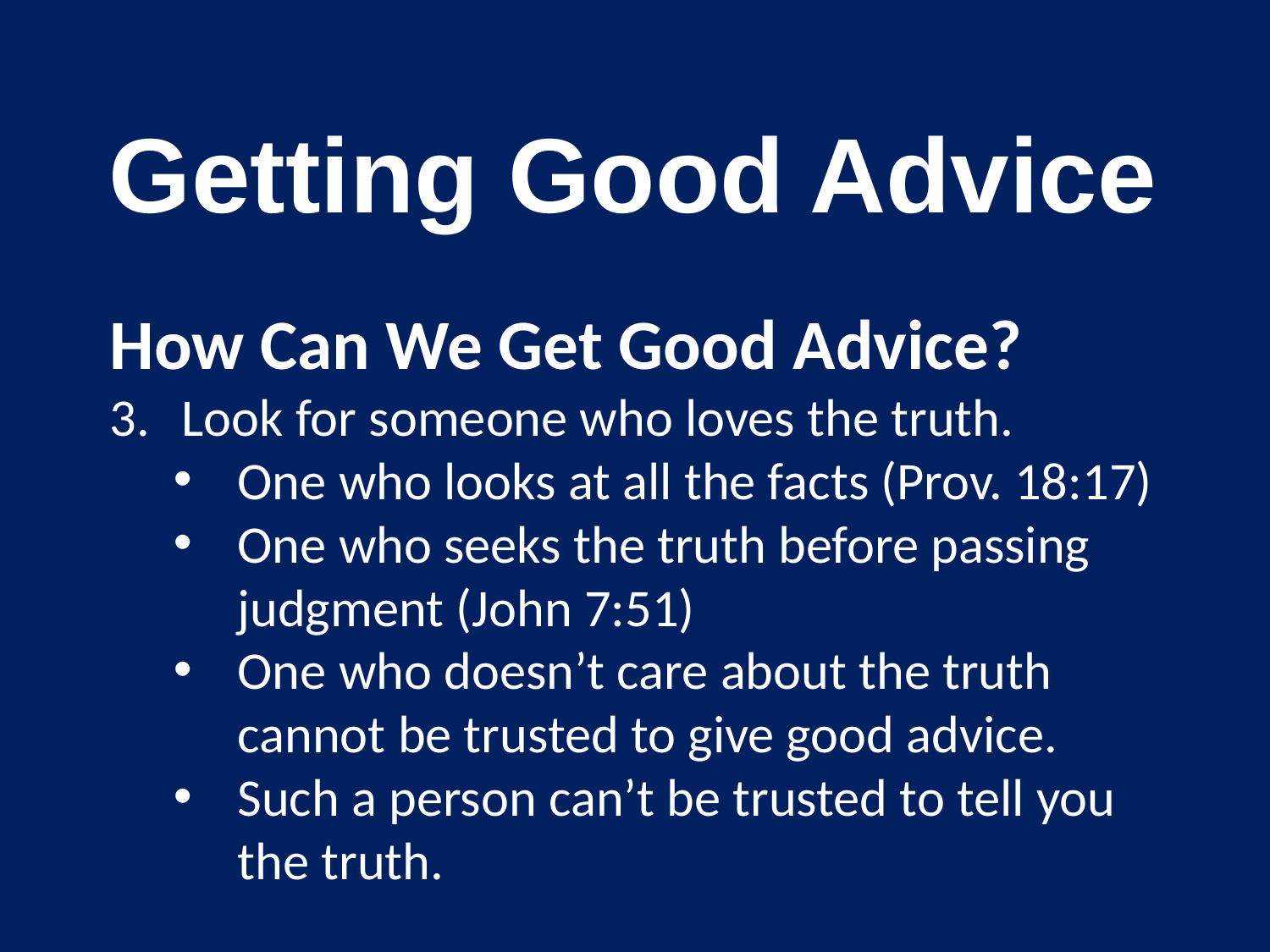

# Getting Good Advice
How Can We Get Good Advice?
Look for someone who loves the truth.
One who looks at all the facts (Prov. 18:17)
One who seeks the truth before passing judgment (John 7:51)
One who doesn’t care about the truth cannot be trusted to give good advice.
Such a person can’t be trusted to tell you the truth.